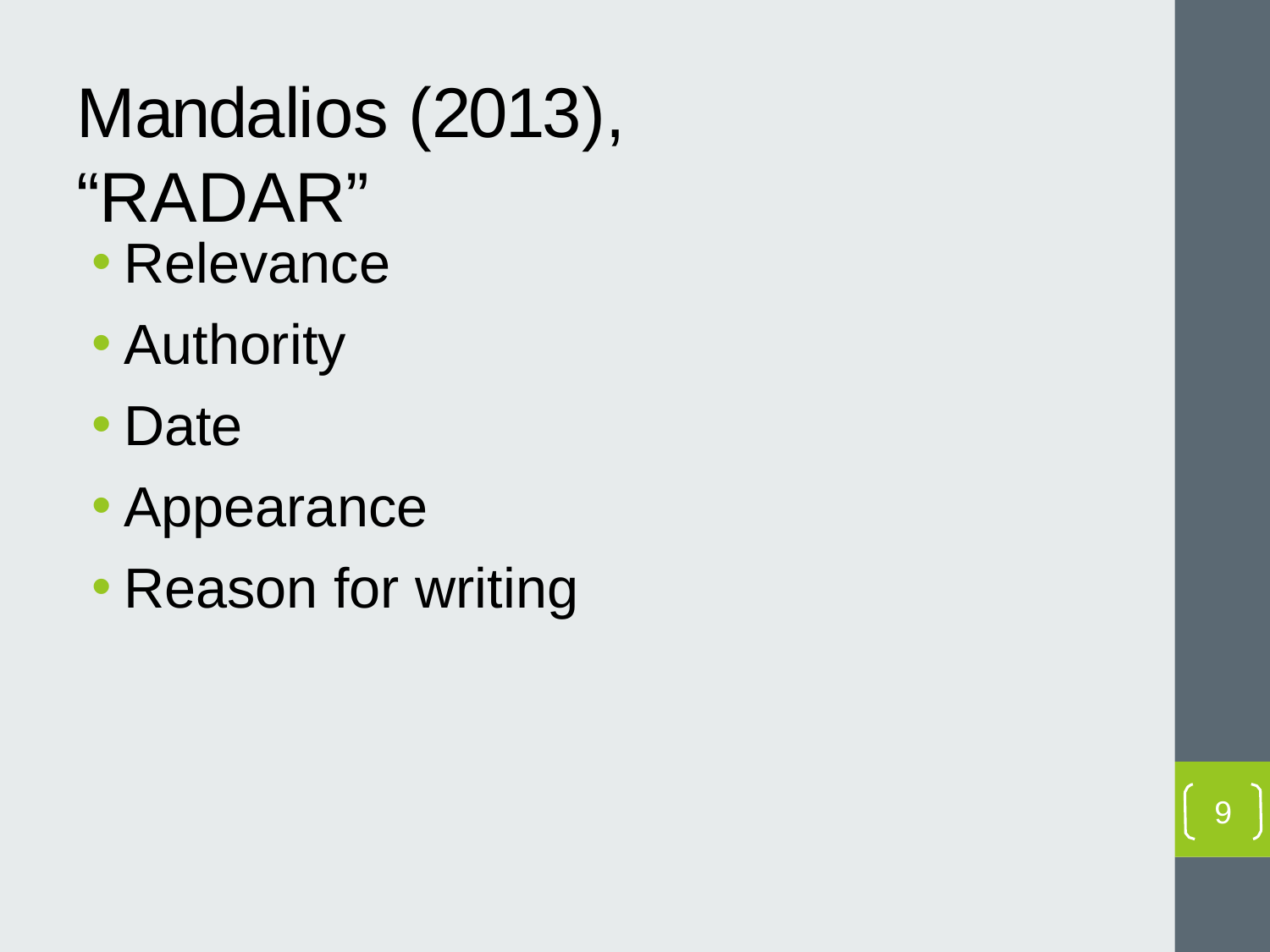

Mandalios (2013),	“RADAR”
Relevance

Authority

Date

Appearance

Reason for writing

9